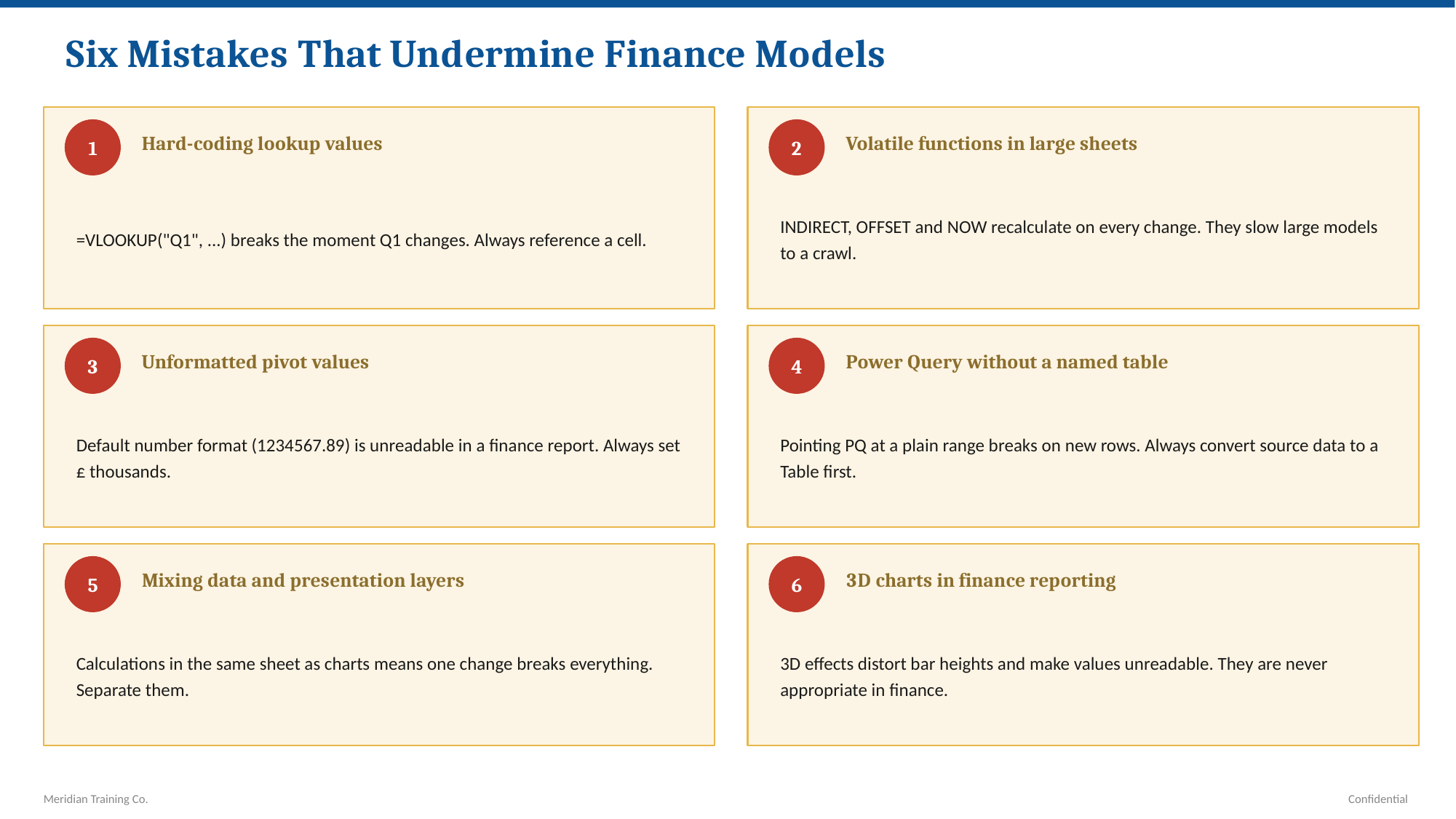

Six Mistakes That Undermine Finance Models

Hard-coding lookup values
Volatile functions in large sheets

1

2
=VLOOKUP("Q1", ...) breaks the moment Q1 changes. Always reference a cell.
INDIRECT, OFFSET and NOW recalculate on every change. They slow large models to a crawl.

Unformatted pivot values
Power Query without a named table

3

4
Default number format (1234567.89) is unreadable in a finance report. Always set £ thousands.
Pointing PQ at a plain range breaks on new rows. Always convert source data to a Table first.

Mixing data and presentation layers
3D charts in finance reporting

5

6
Calculations in the same sheet as charts means one change breaks everything. Separate them.
3D effects distort bar heights and make values unreadable. They are never appropriate in finance.
Meridian Training Co.
Confidential